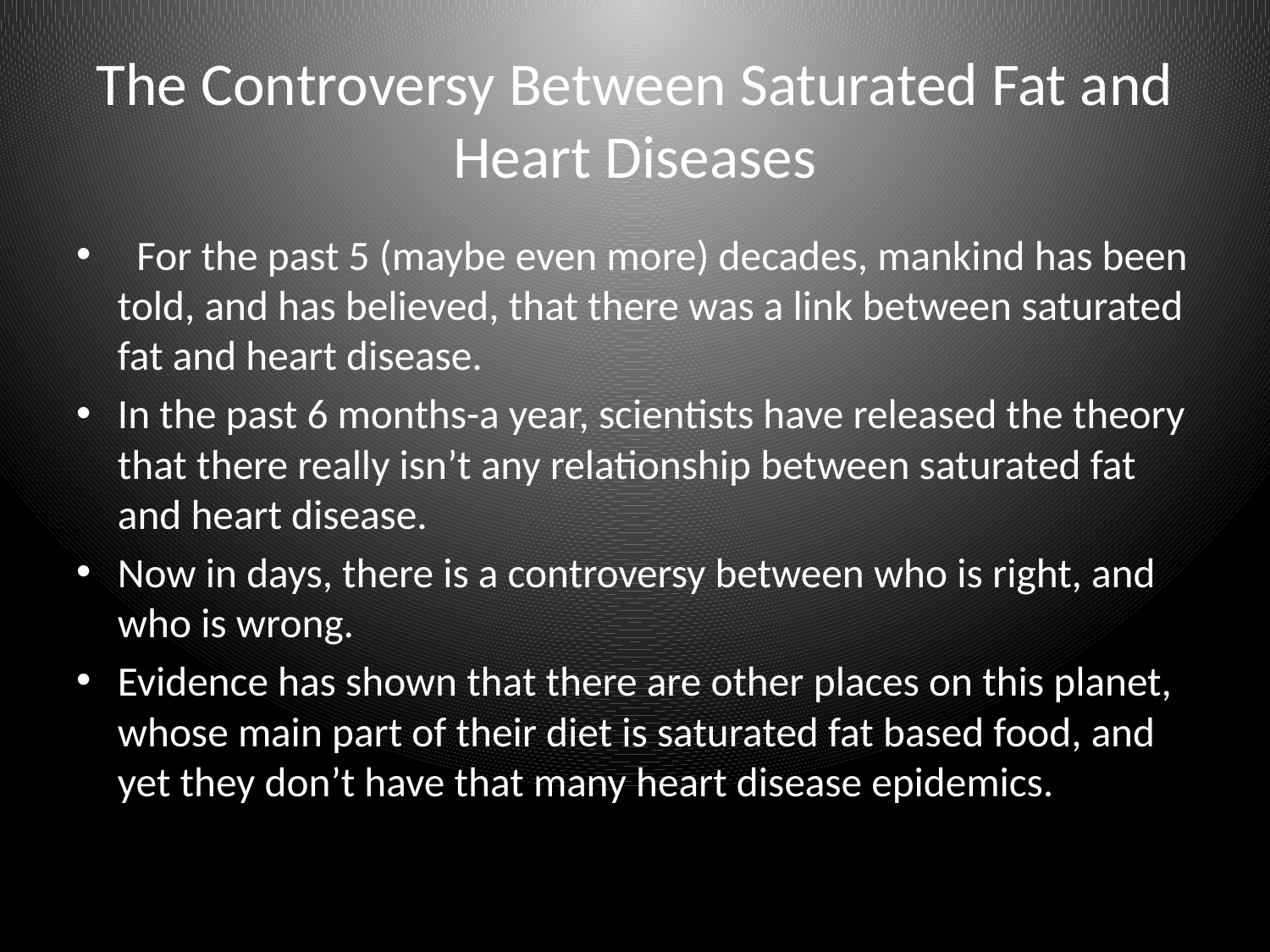

# The Controversy Between Saturated Fat and Heart Diseases
  For the past 5 (maybe even more) decades, mankind has been told, and has believed, that there was a link between saturated fat and heart disease.
In the past 6 months-a year, scientists have released the theory that there really isn’t any relationship between saturated fat and heart disease.
Now in days, there is a controversy between who is right, and who is wrong.
Evidence has shown that there are other places on this planet, whose main part of their diet is saturated fat based food, and yet they don’t have that many heart disease epidemics.